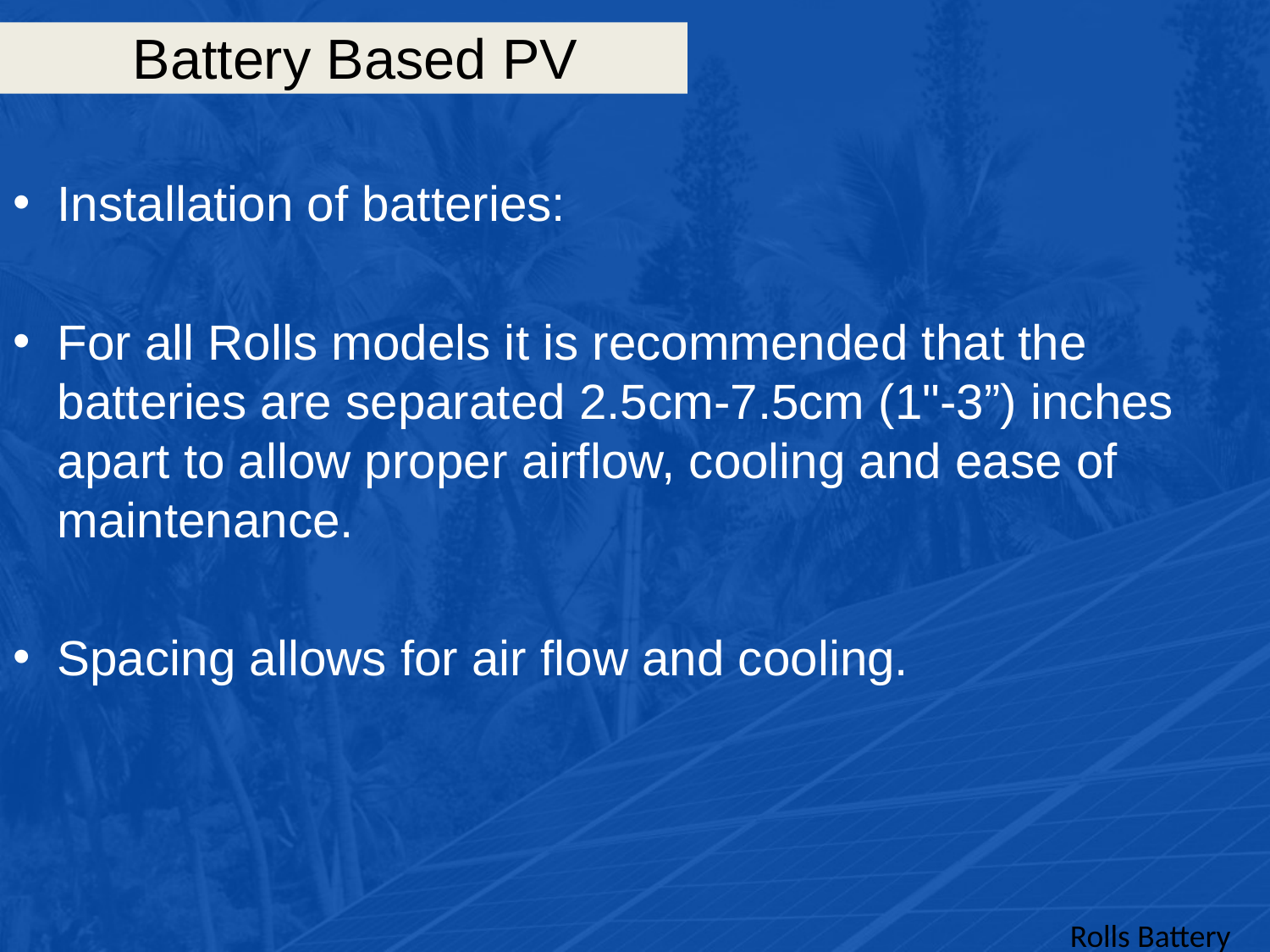

# Battery Based PV
Installation of batteries:

For all Rolls models it is recommended that the batteries are separated 2.5cm-7.5cm (1"-3”) inches apart to allow proper airflow, cooling and ease of maintenance.

Spacing allows for air flow and cooling.
Rolls Battery